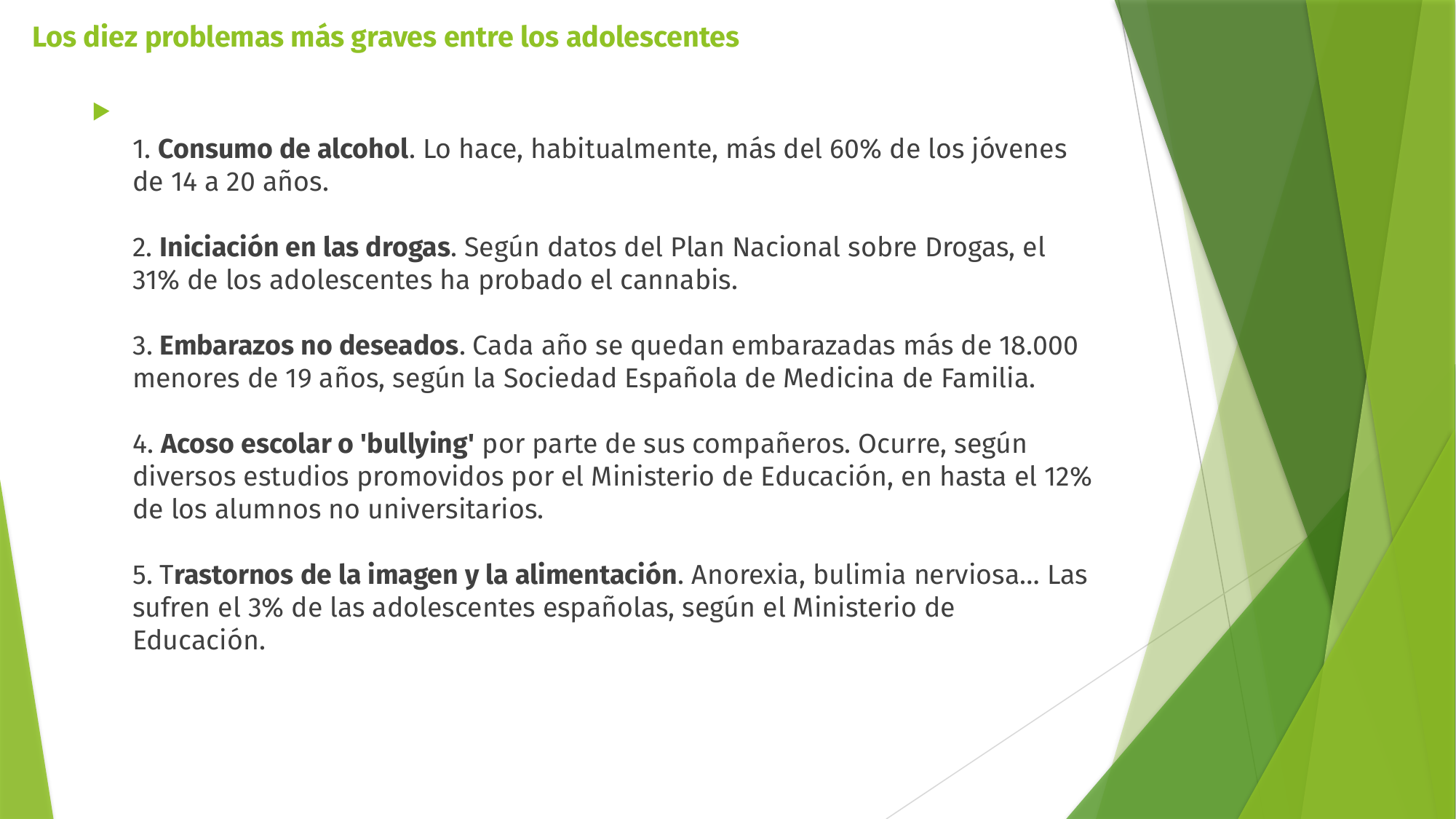

# Los diez problemas más graves entre los adolescentes
1. Consumo de alcohol. Lo hace, habitualmente, más del 60% de los jóvenes de 14 a 20 años. 
2. Iniciación en las drogas. Según datos del Plan Nacional sobre Drogas, el 31% de los adolescentes ha probado el cannabis. 
3. Embarazos no deseados. Cada año se quedan embarazadas más de 18.000 menores de 19 años, según la Sociedad Española de Medicina de Familia. 
4. Acoso escolar o 'bullying' por parte de sus compañeros. Ocurre, según diversos estudios promovidos por el Ministerio de Educación, en hasta el 12% de los alumnos no universitarios. 
5. Trastornos de la imagen y la alimentación. Anorexia, bulimia nerviosa… Las sufren el 3% de las adolescentes españolas, según el Ministerio de Educación.